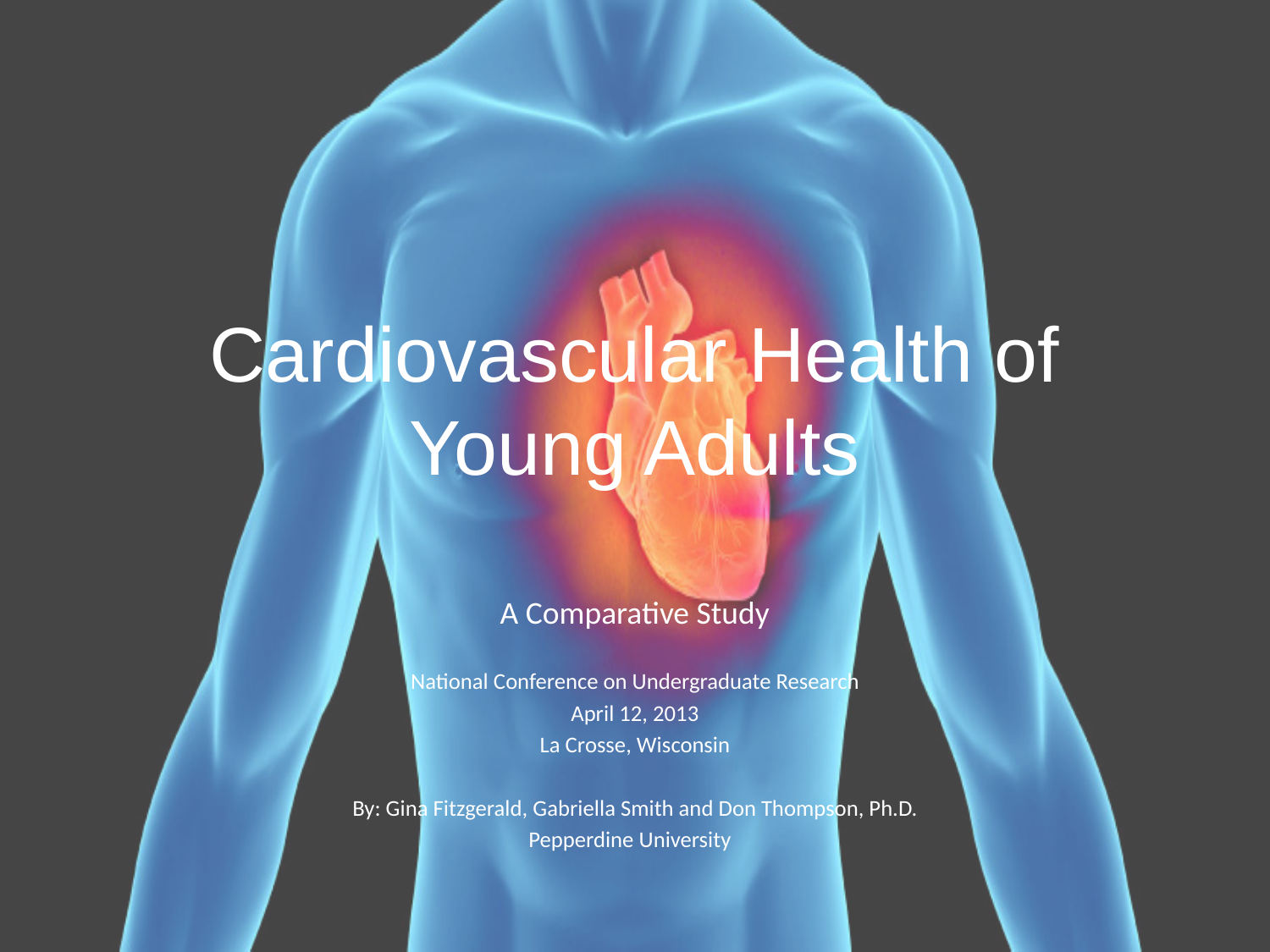

# Cardiovascular Health of Young Adults
A Comparative Study

National Conference on Undergraduate Research
April 12, 2013
La Crosse, Wisconsin

By: Gina Fitzgerald, Gabriella Smith and Don Thompson, Ph.D.
Pepperdine University